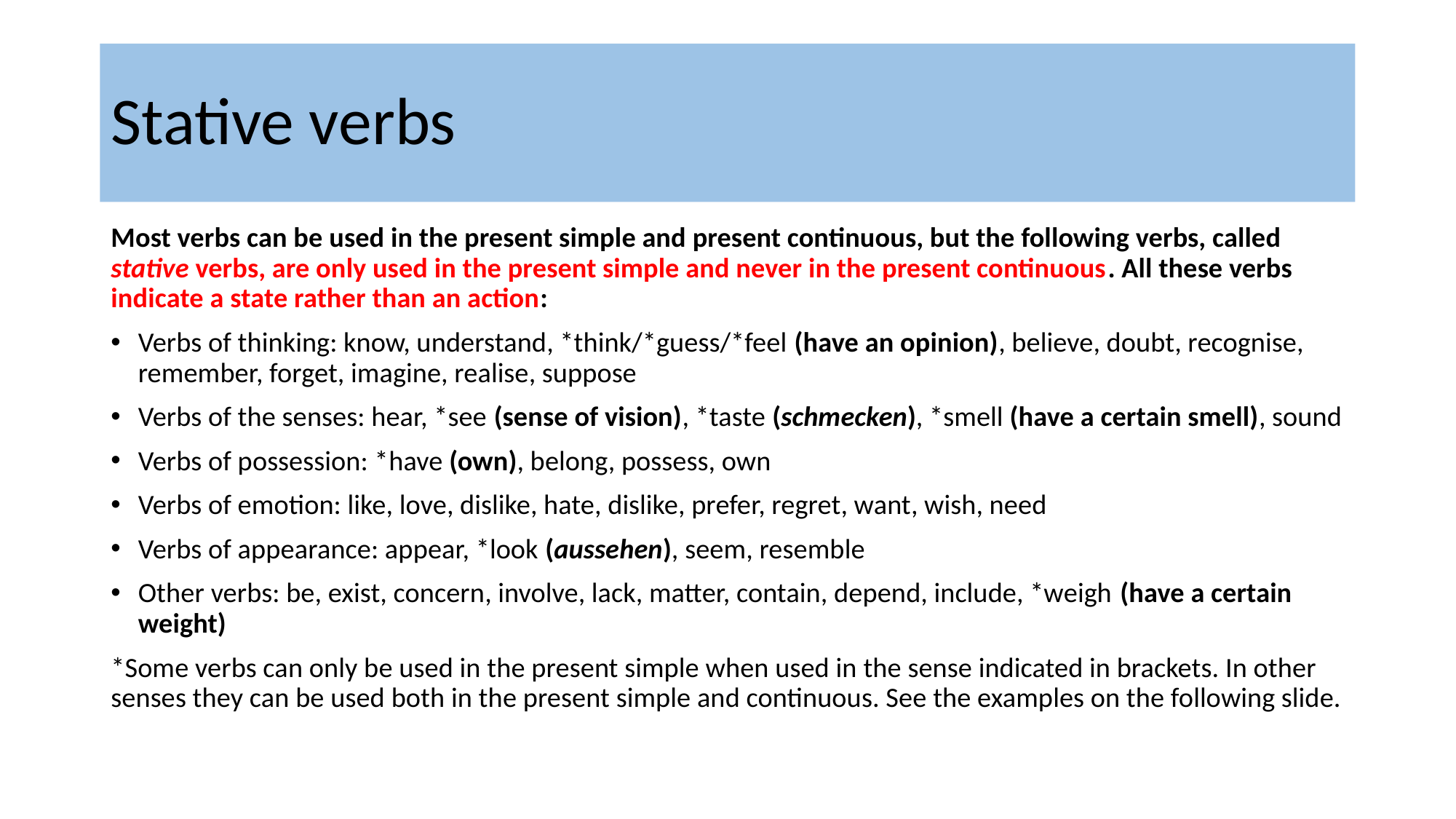

# Stative verbs
Most verbs can be used in the present simple and present continuous, but the following verbs, called stative verbs, are only used in the present simple and never in the present continuous. All these verbs indicate a state rather than an action:
Verbs of thinking: know, understand, *think/*guess/*feel (have an opinion), believe, doubt, recognise, remember, forget, imagine, realise, suppose
Verbs of the senses: hear, *see (sense of vision), *taste (schmecken), *smell (have a certain smell), sound
Verbs of possession: *have (own), belong, possess, own
Verbs of emotion: like, love, dislike, hate, dislike, prefer, regret, want, wish, need
Verbs of appearance: appear, *look (aussehen), seem, resemble
Other verbs: be, exist, concern, involve, lack, matter, contain, depend, include, *weigh (have a certain weight)
*Some verbs can only be used in the present simple when used in the sense indicated in brackets. In other senses they can be used both in the present simple and continuous. See the examples on the following slide.